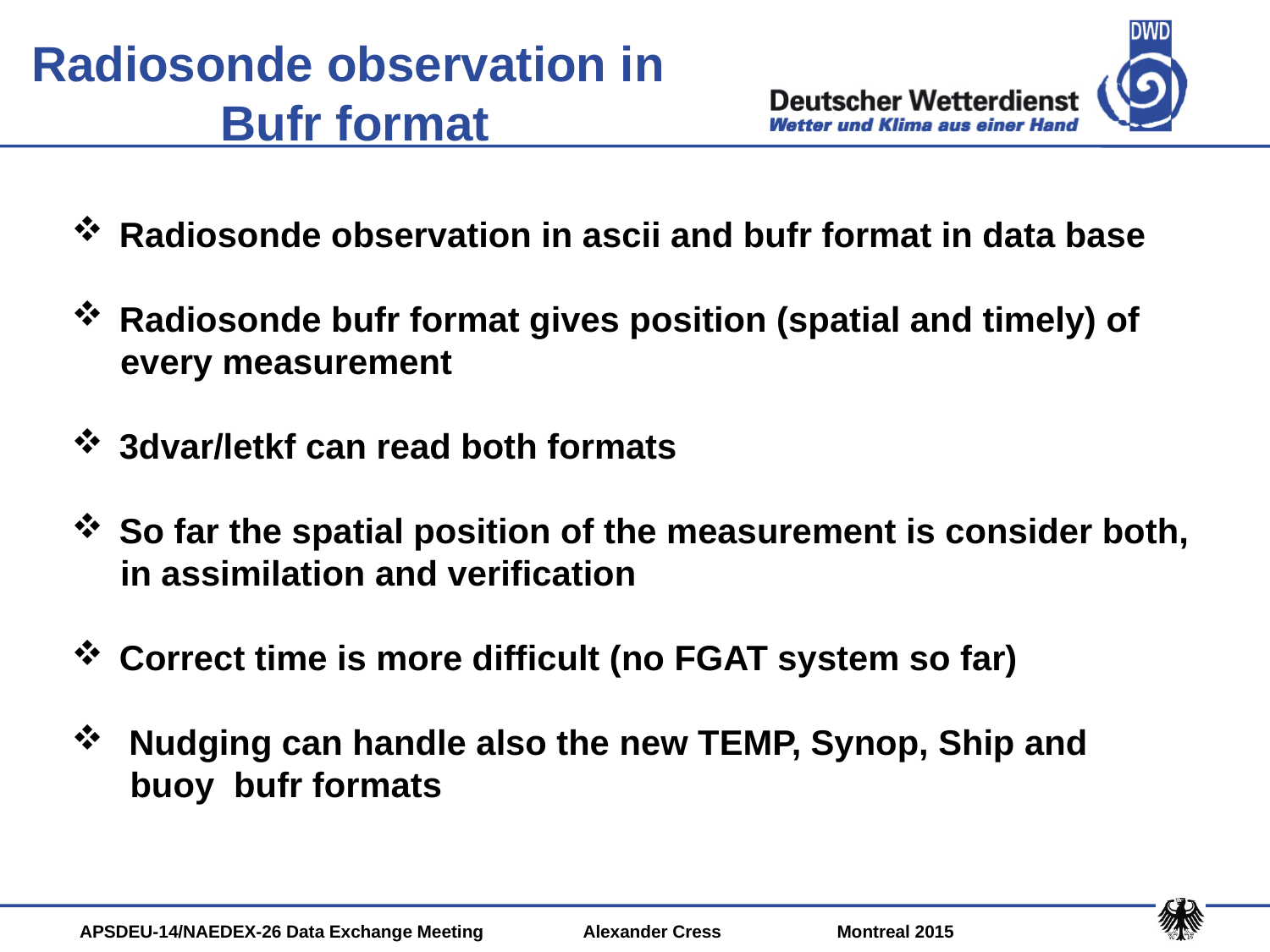

Radiosonde observation in
Bufr format
Radiosonde observation in ascii and bufr format in data base

Radiosonde bufr format gives position (spatial and timely) of
     every measurement

3dvar/letkf can read both formats

So far the spatial position of the measurement is consider both,
     in assimilation and verification

Correct time is more difficult (no FGAT system so far)

 Nudging can handle also the new TEMP, Synop, Ship and
      buoy  bufr formats

 APSDEU-14/NAEDEX-26 Data Exchange Meeting	Alexander Cress	Montreal 2015